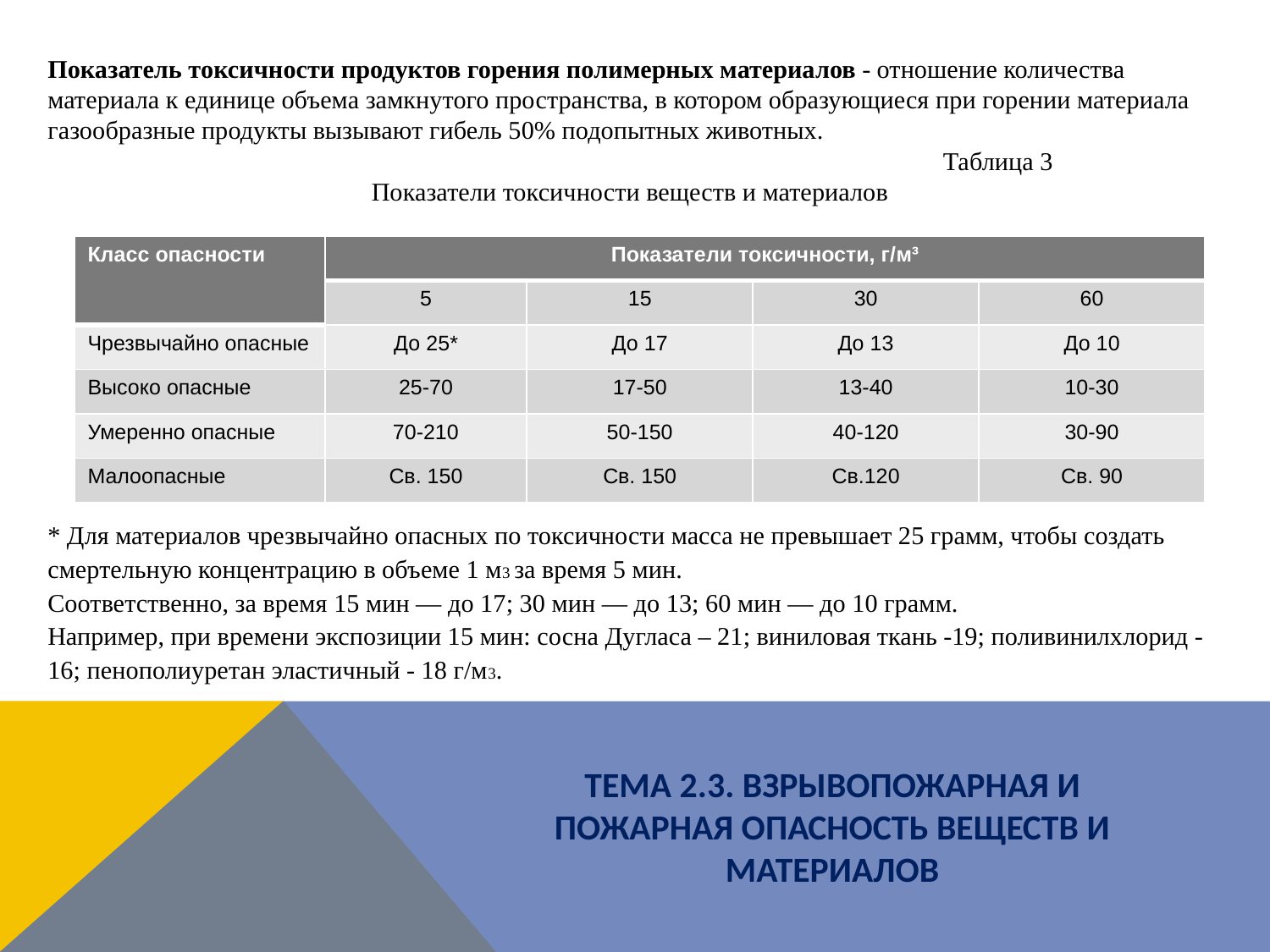

Показатель токсичности продуктов горения полимерных материалов - отношение количества материала к единице объема замкнутого пространства, в котором образующиеся при горении материала газообразные продукты вызывают гибель 50% подопытных животных.
                                                                                                                                             Таблица 3
                                                   Показатели токсичности веществ и материалов

* Для материалов чрезвычайно опасных по токсичности масса не превышает 25 грамм, чтобы создать смертельную концентрацию в объеме 1 м3 за время 5 мин.
Соответственно, за время 15 мин — до 17; 30 мин — до 13; 60 мин — до 10 грамм.
Например, при времени экспозиции 15 мин: сосна Дугласа – 21; виниловая ткань -19; поливинилхлорид - 16; пенополиуретан эластичный - 18 г/м3.
| Класс опасности | Показатели токсичности, г/м³ |  |  |  |
| --- | --- | --- | --- | --- |
|  | 5 | 15 | 30 | 60 |
| Чрезвычайно опасные | До 25\* | До 17 | До 13 | До 10 |
| Высоко опасные | 25-70 | 17-50 | 13-40 | 10-30 |
| Умеренно опасные | 70-210 | 50-150 | 40-120 | 30-90 |
| Малоопасные | Св. 150 | Св. 150 | Св.120 | Св. 90 |
ТЕМА 2.3. ВЗРЫВОПОЖАРНАЯ И ПОЖАРНАЯ ОПАСНОСТЬ ВЕЩЕСТВ И МАТЕРИАЛОВ